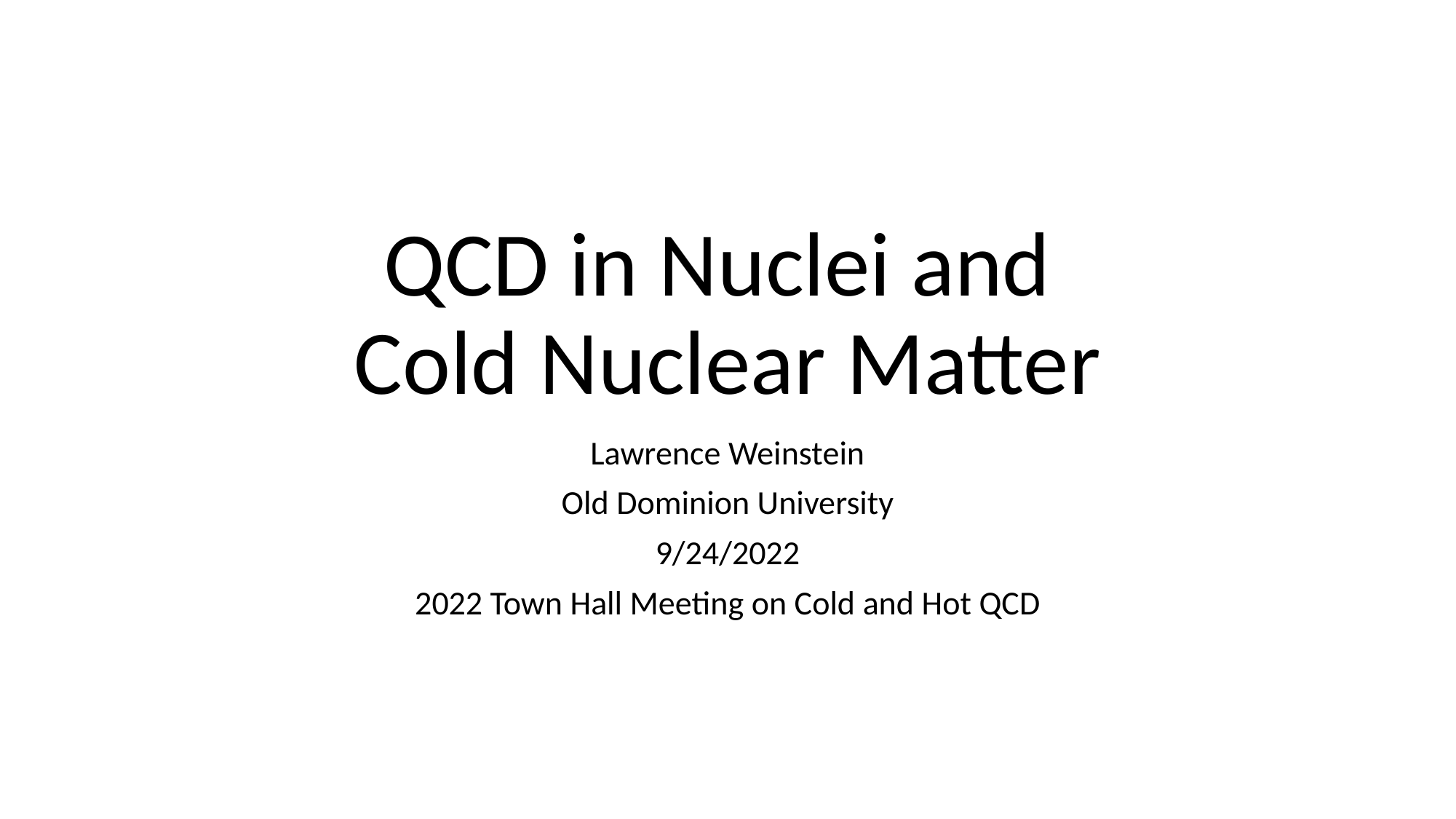

# QCD in Nuclei and Cold Nuclear Matter
Lawrence Weinstein
Old Dominion University
9/24/2022
2022 Town Hall Meeting on Cold and Hot QCD